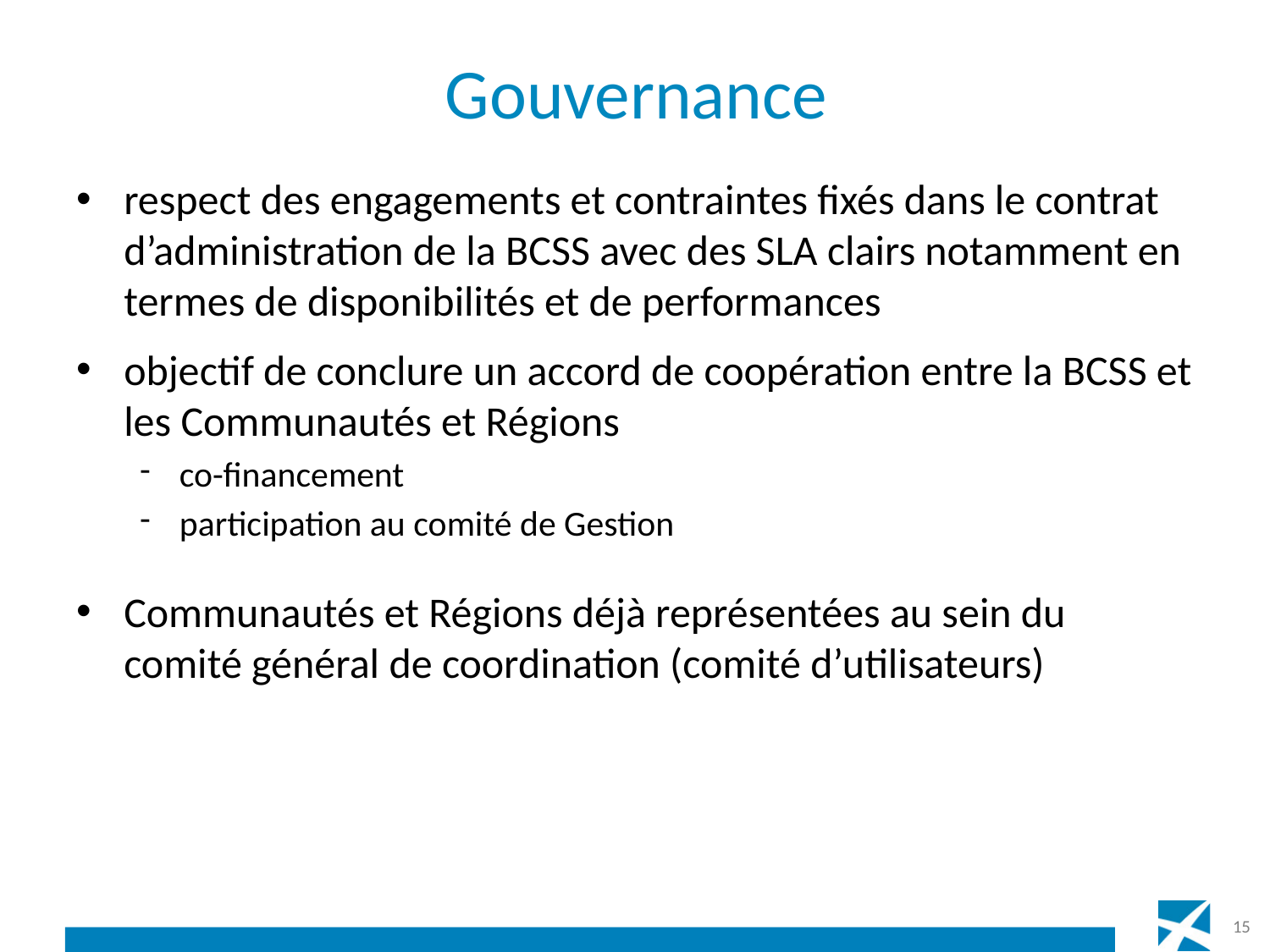

# Gouvernance
respect des engagements et contraintes fixés dans le contrat d’administration de la BCSS avec des SLA clairs notamment en termes de disponibilités et de performances

objectif de conclure un accord de coopération entre la BCSS et les Communautés et Régions
co-financement
participation au comité de Gestion

Communautés et Régions déjà représentées au sein du comité général de coordination (comité d’utilisateurs)
15